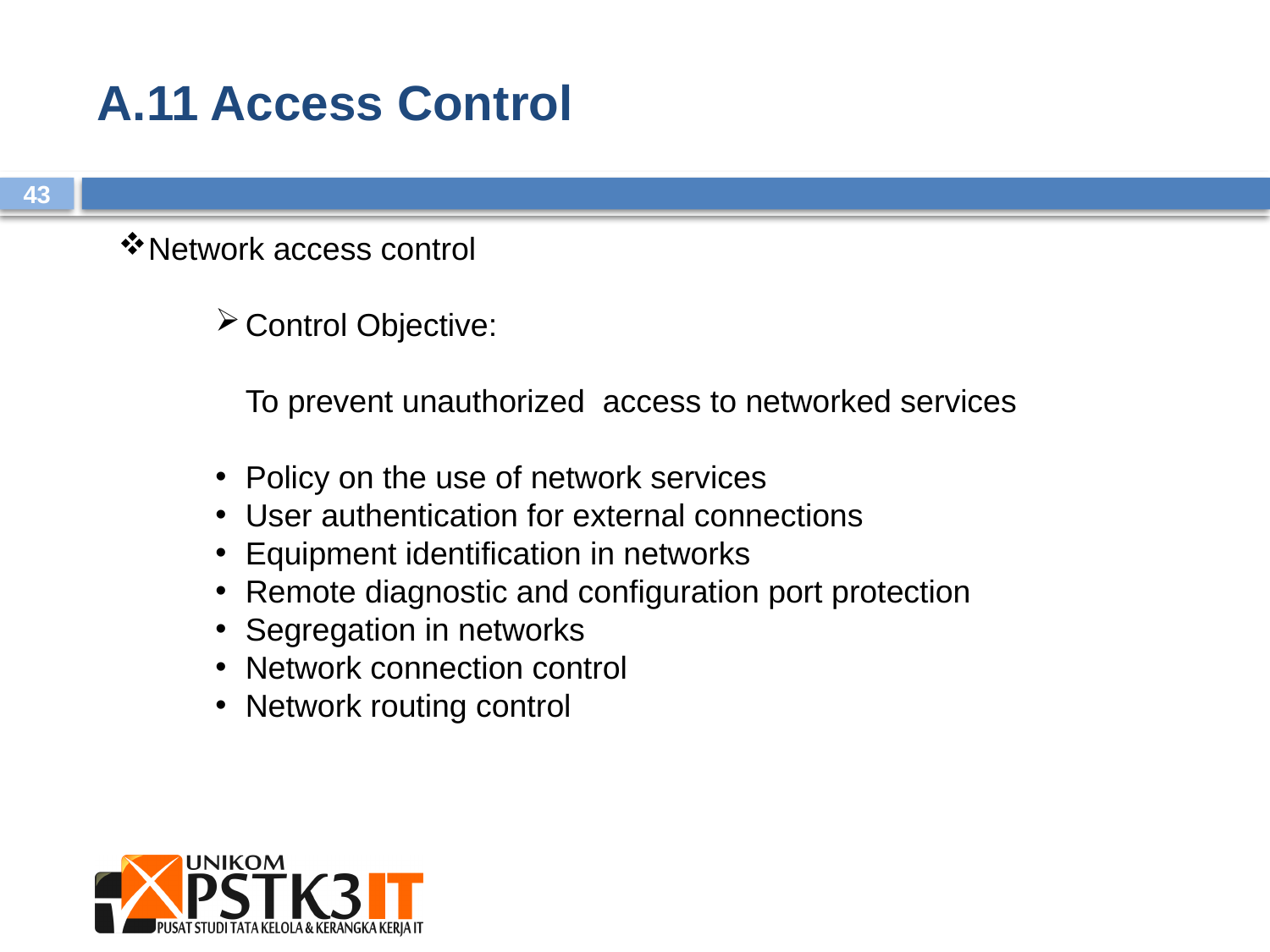

A.11 Access Control
Network access control

Control Objective:

	To prevent unauthorized  access to networked services

Policy on the use of network services
User authentication for external connections
Equipment identification in networks
Remote diagnostic and configuration port protection
Segregation in networks
Network connection control
Network routing control

43